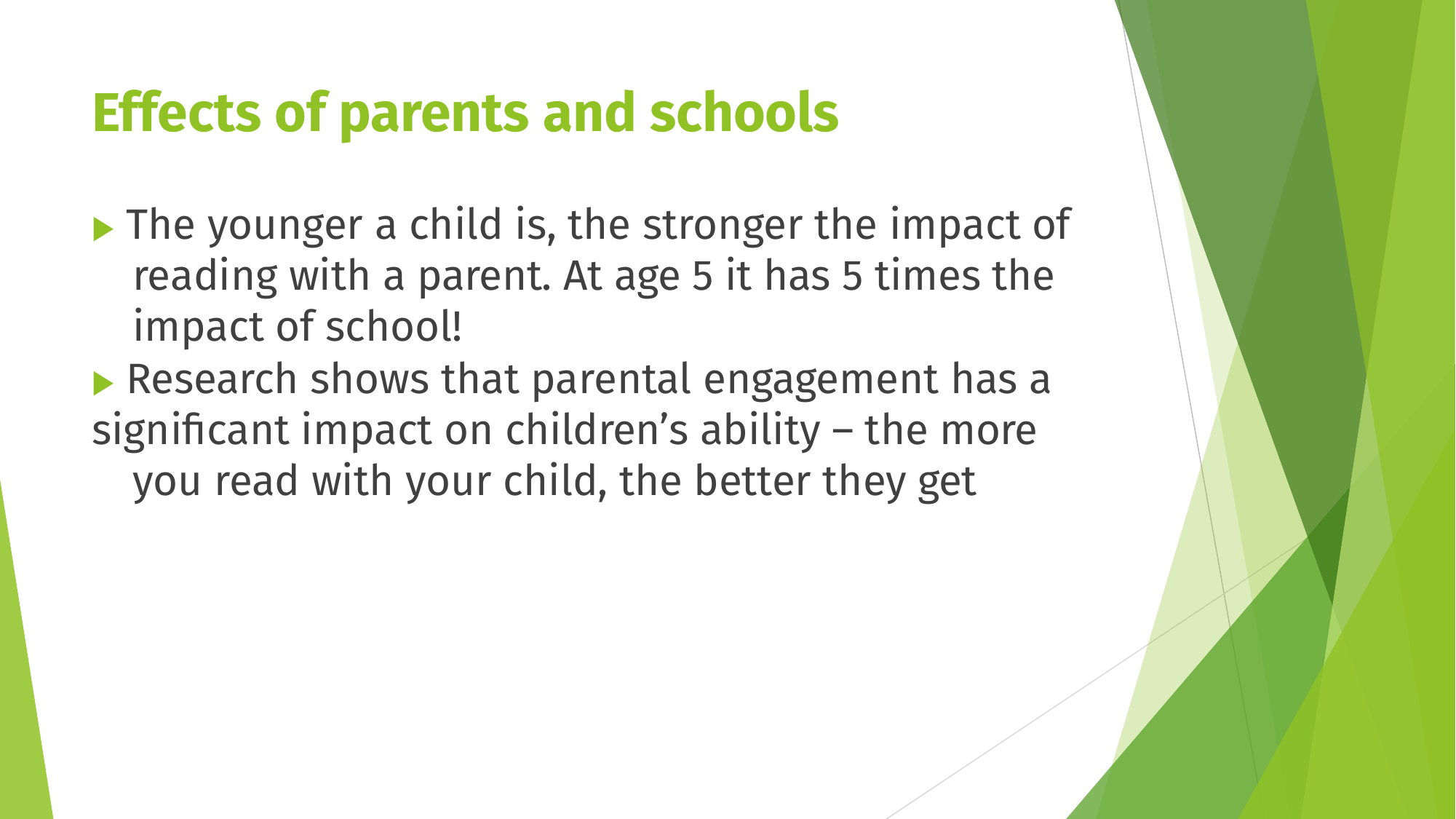

# Effects of parents and schools
▶ The younger a child is, the stronger the impact of reading with a parent. At age 5 it has 5 times the impact of school!
▶ Research shows that parental engagement has a
significant impact on children’s ability – the more you read with your child, the better they get